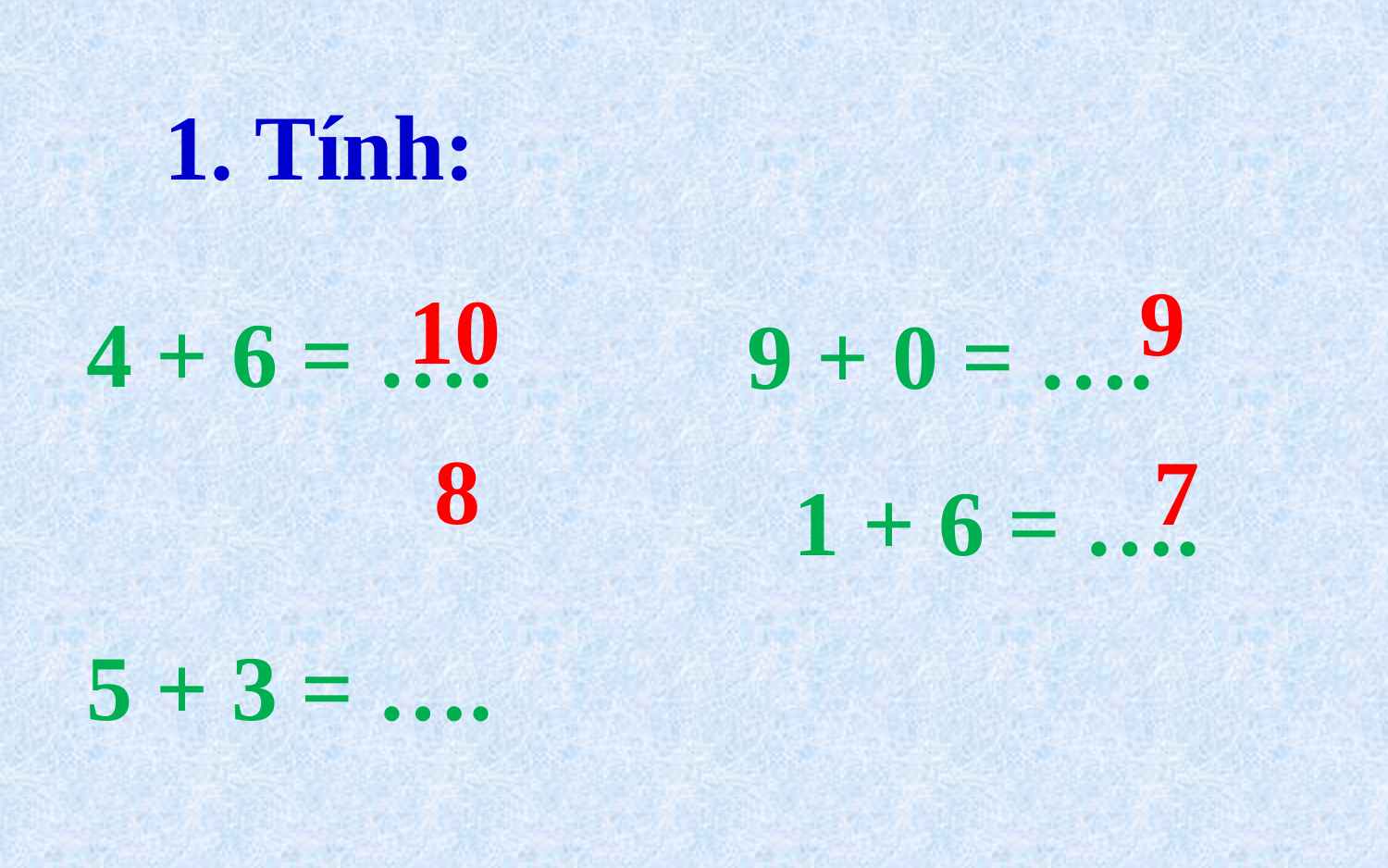

1. Tính:
4 + 6 = ….
5 + 3 = ….
9 + 0 = ….
1 + 6 = ….
9
10
8
7